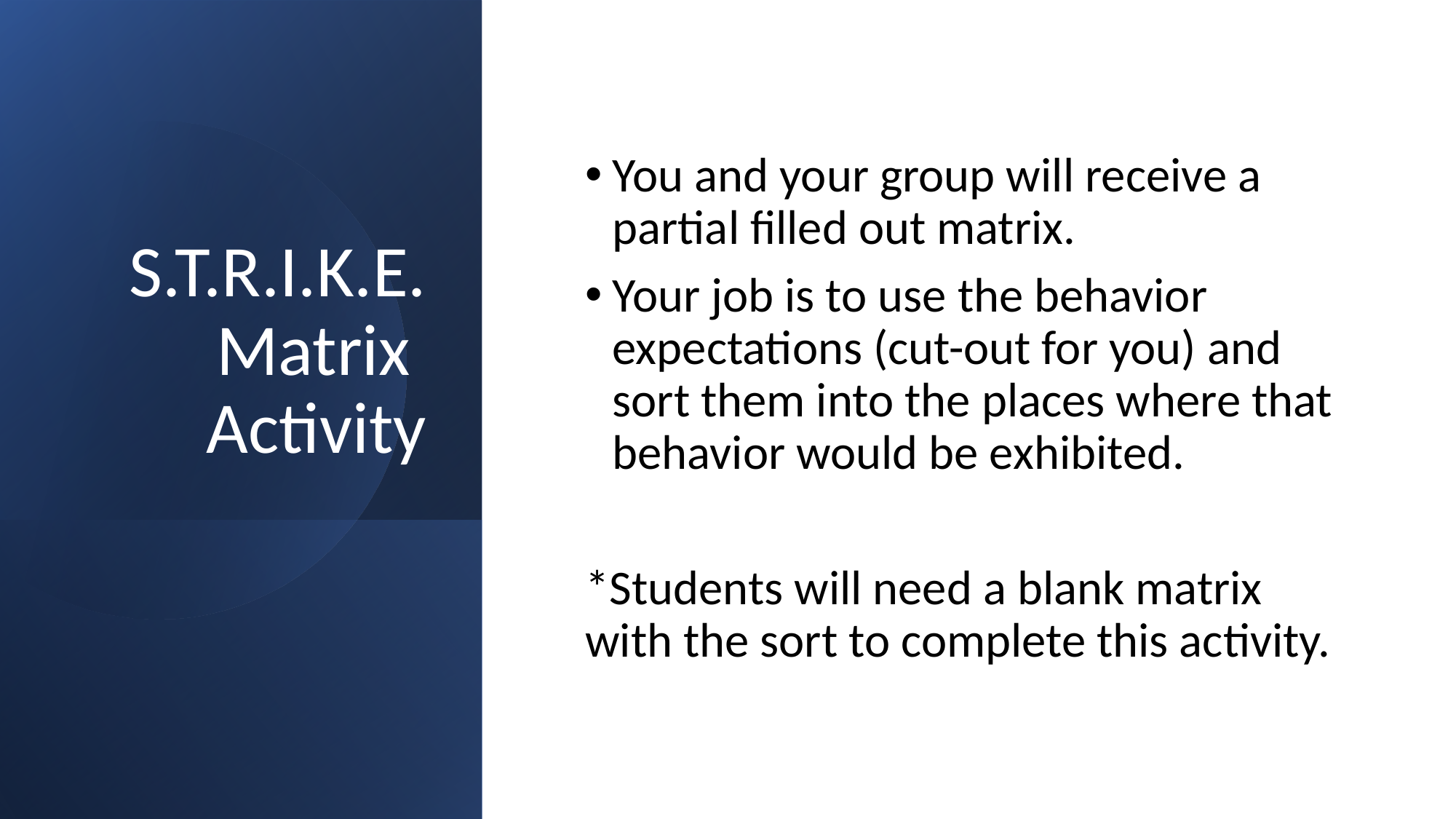

# S.T.R.I.K.E. Matrix Activity
You and your group will receive a partial filled out matrix.
Your job is to use the behavior expectations (cut-out for you) and sort them into the places where that behavior would be exhibited.

*Students will need a blank matrix with the sort to complete this activity.